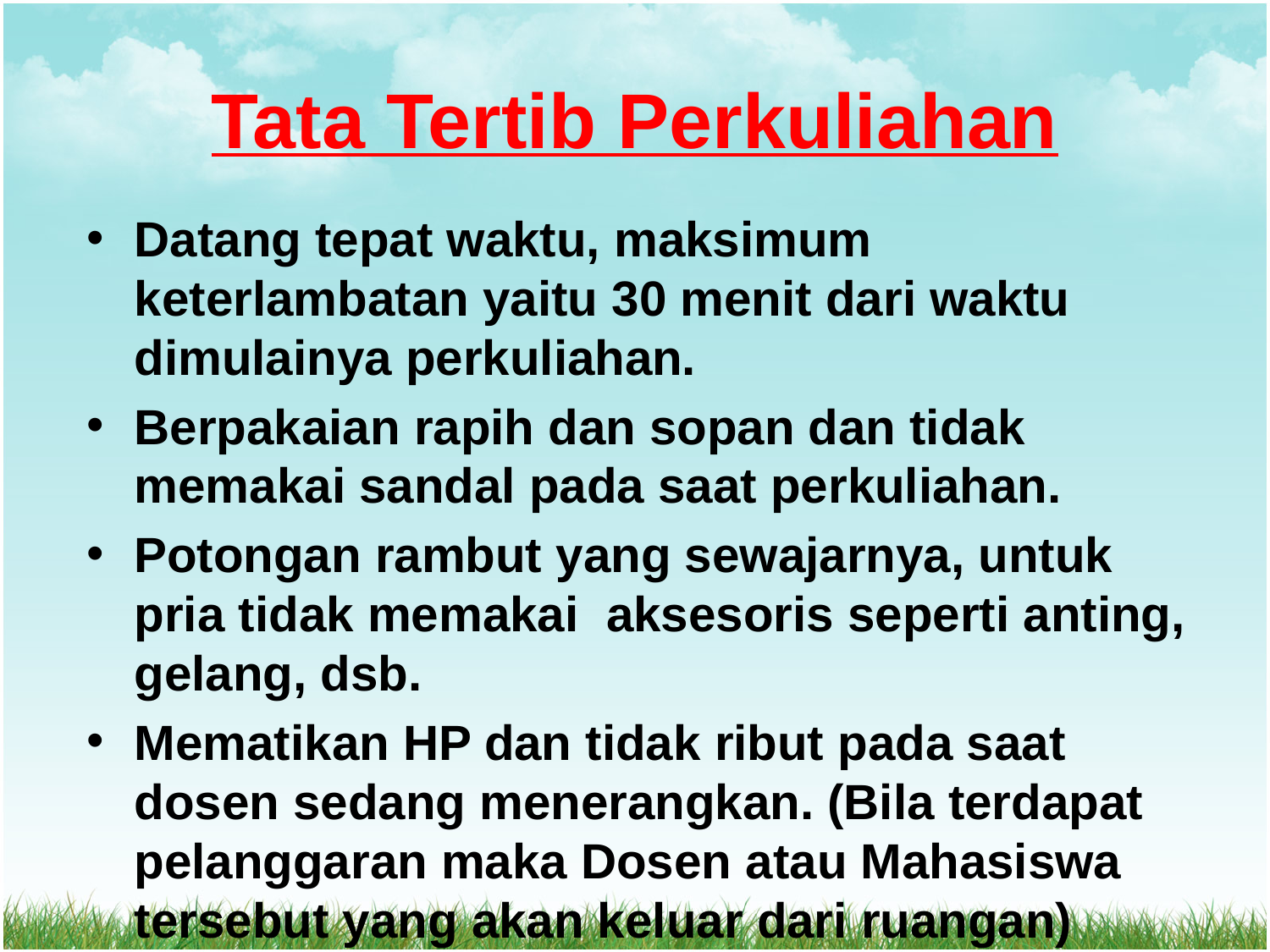

# Tata Tertib Perkuliahan
Datang tepat waktu, maksimum keterlambatan yaitu 30 menit dari waktu dimulainya perkuliahan.
Berpakaian rapih dan sopan dan tidak memakai sandal pada saat perkuliahan.
Potongan rambut yang sewajarnya, untuk pria tidak memakai  aksesoris seperti anting, gelang, dsb.
Mematikan HP dan tidak ribut pada saat dosen sedang menerangkan. (Bila terdapat pelanggaran maka Dosen atau Mahasiswa tersebut yang akan keluar dari ruangan)